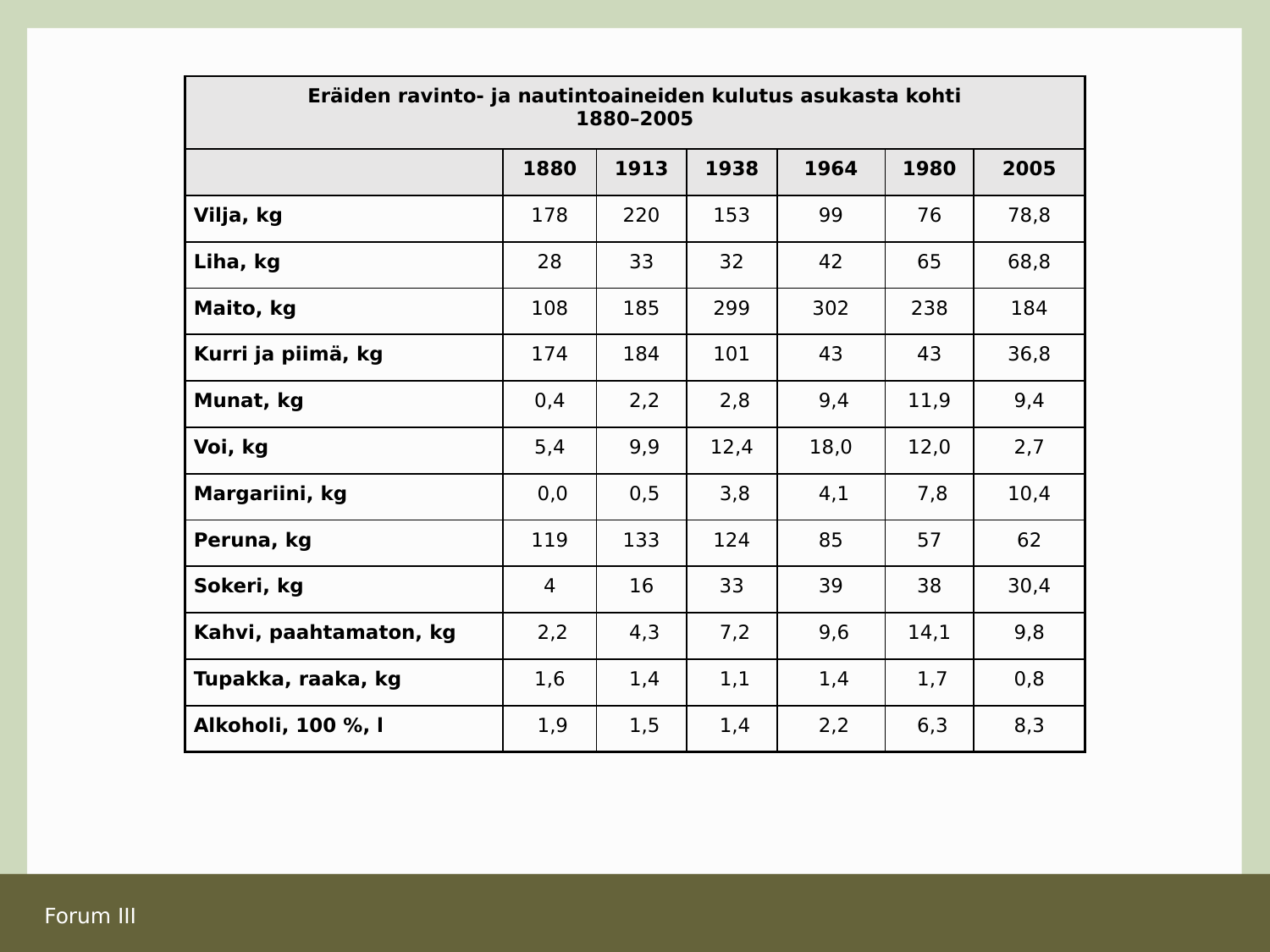

| Eräiden ravinto- ja nautintoaineiden kulutus asukasta kohti 1880–2005 |  |  |  |  |  |  |
| --- | --- | --- | --- | --- | --- | --- |
|  | 1880 | 1913 | 1938 | 1964 | 1980 | 2005 |
| Vilja, kg | 178 | 220 | 153 | 99 | 76 | 78,8 |
| Liha, kg | 28 | 33 | 32 | 42 | 65 | 68,8 |
| Maito, kg | 108 | 185 | 299 | 302 | 238 | 184 |
| Kurri ja piimä, kg | 174 | 184 | 101 | 43 | 43 | 36,8 |
| Munat, kg | 0,4 | 2,2 | 2,8 | 9,4 | 11,9 | 9,4 |
| Voi, kg | 5,4 | 9,9 | 12,4 | 18,0 | 12,0 | 2,7 |
| Margariini, kg | 0,0 | 0,5 | 3,8 | 4,1 | 7,8 | 10,4 |
| Peruna, kg | 119 | 133 | 124 | 85 | 57 | 62 |
| Sokeri, kg | 4 | 16 | 33 | 39 | 38 | 30,4 |
| Kahvi, paahtamaton, kg | 2,2 | 4,3 | 7,2 | 9,6 | 14,1 | 9,8 |
| Tupakka, raaka, kg | 1,6 | 1,4 | 1,1 | 1,4 | 1,7 | 0,8 |
| Alkoholi, 100 %, l | 1,9 | 1,5 | 1,4 | 2,2 | 6,3 | 8,3 |